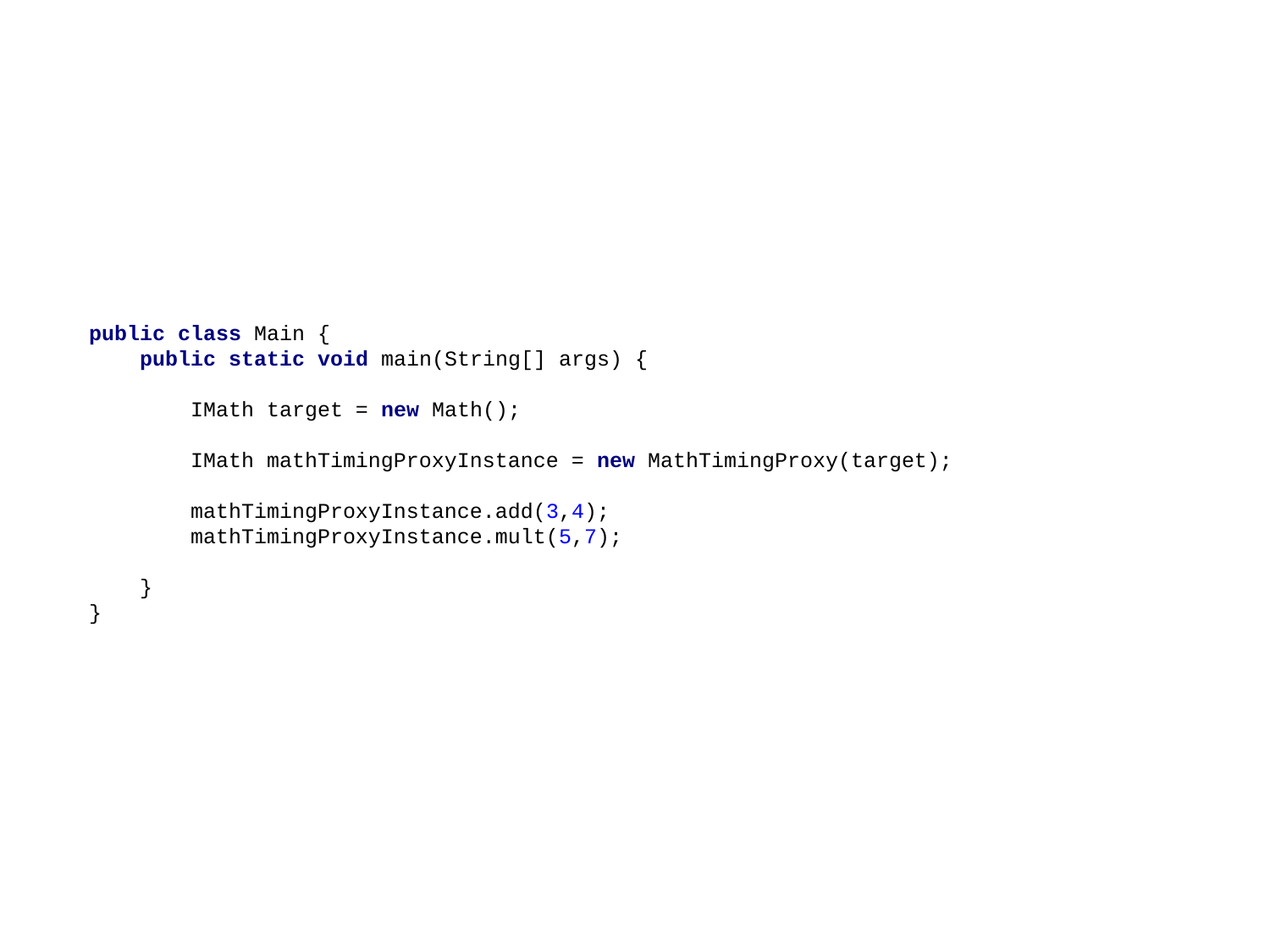

#
public class Main {
    public static void main(String[] args) {
        IMath target = new Math();
        IMath mathTimingProxyInstance = new MathTimingProxy(target);
        mathTimingProxyInstance.add(3,4);
        mathTimingProxyInstance.mult(5,7);
    }
}